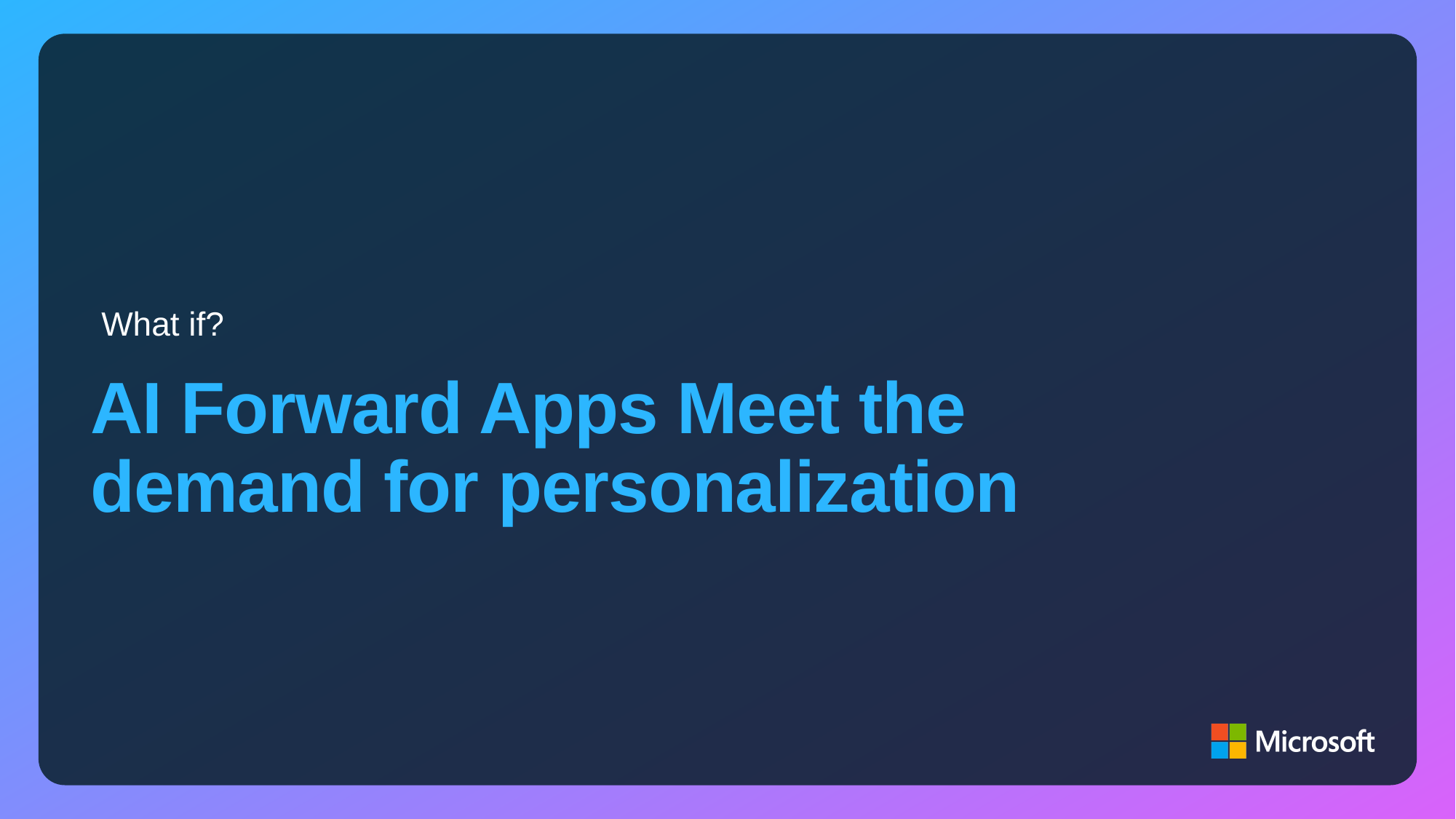

What if?
# AI Forward Apps Meet the demand for personalization